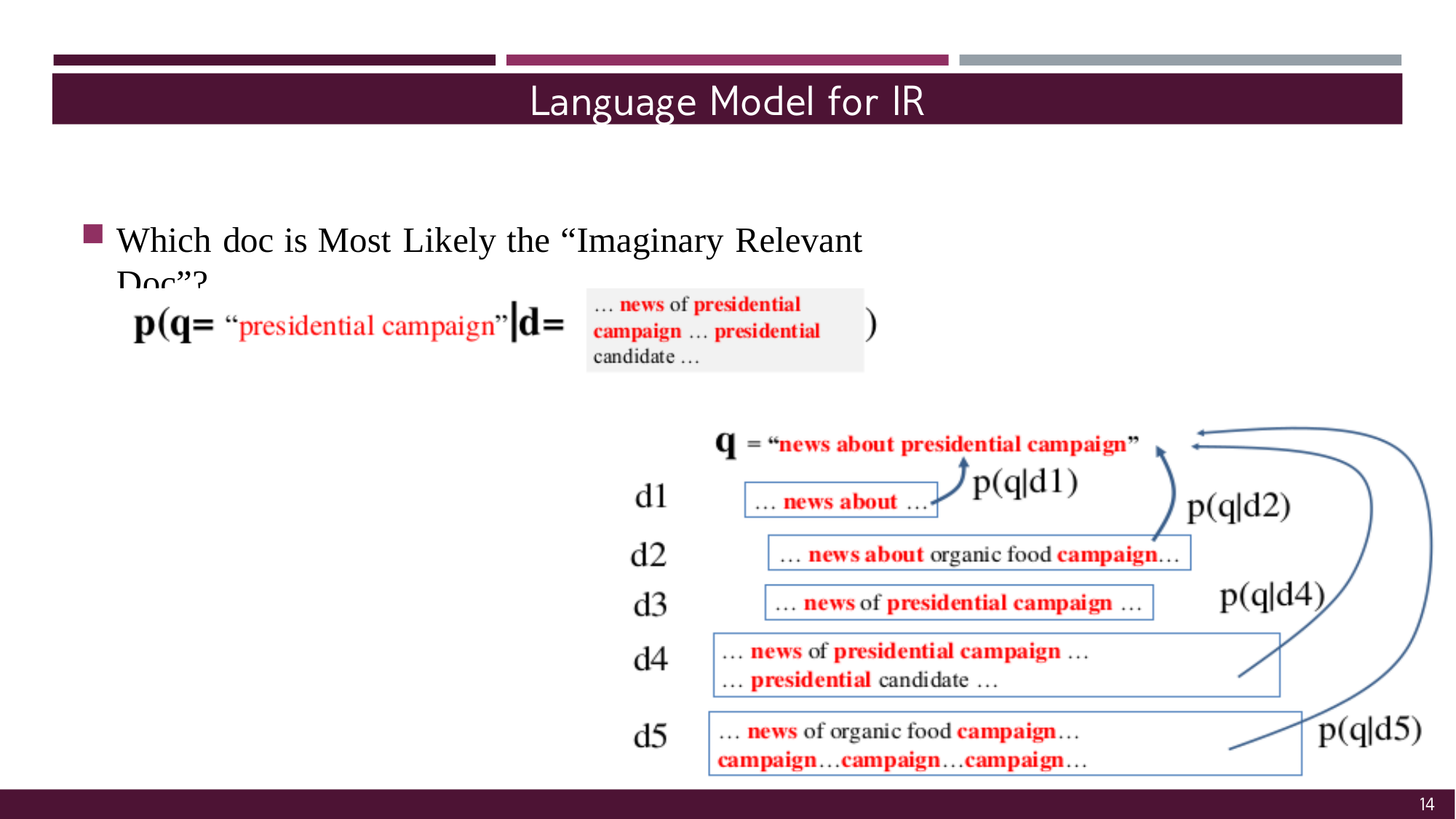

Language Model for IR
Which doc is Most Likely the “Imaginary Relevant Doc”?

14